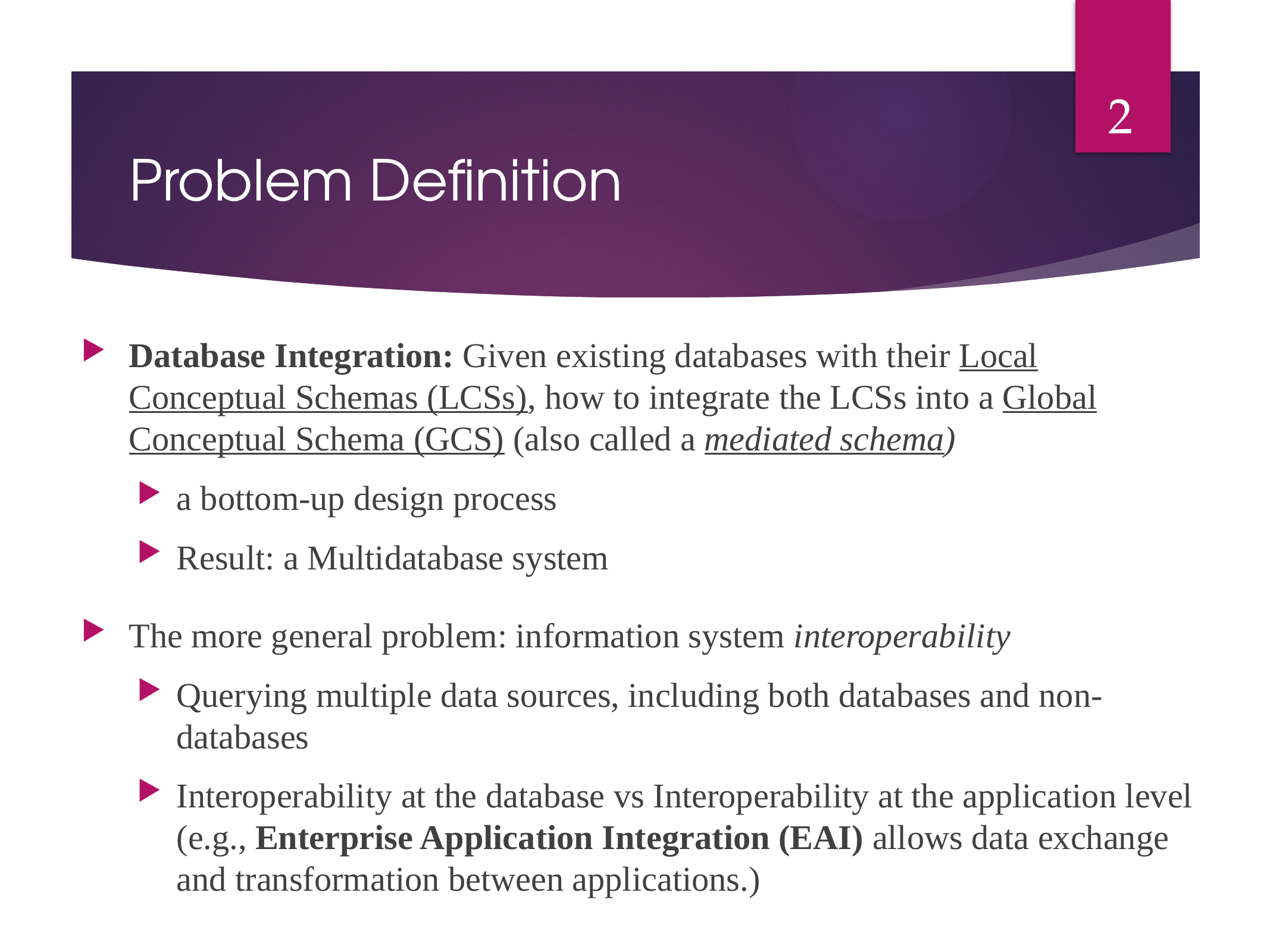

2
# Problem Definition
Database Integration: Given existing databases with their Local Conceptual Schemas (LCSs), how to integrate the LCSs into a Global Conceptual Schema (GCS) (also called a mediated schema)
a bottom-up design process
Result: a Multidatabase system

The more general problem: information system interoperability
Querying multiple data sources, including both databases and non-databases
Interoperability at the database vs Interoperability at the application level (e.g., Enterprise Application Integration (EAI) allows data exchange and transformation between applications.)